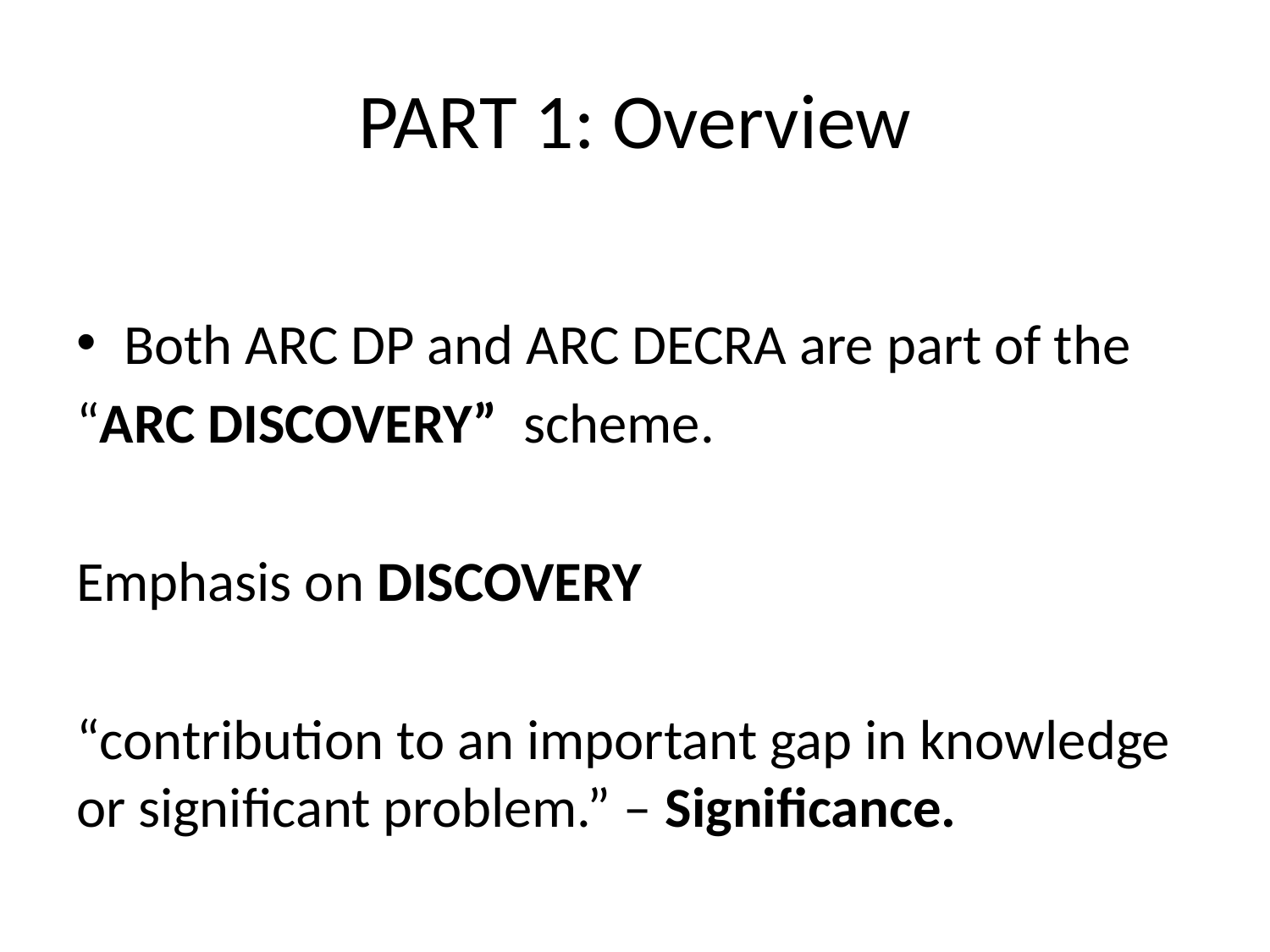

# PART 1: Overview

Both ARC DP and ARC DECRA are part of the
“ARC DISCOVERY”  scheme.

Emphasis on DISCOVERY

“contribution to an important gap in knowledge or significant problem.” – Significance.